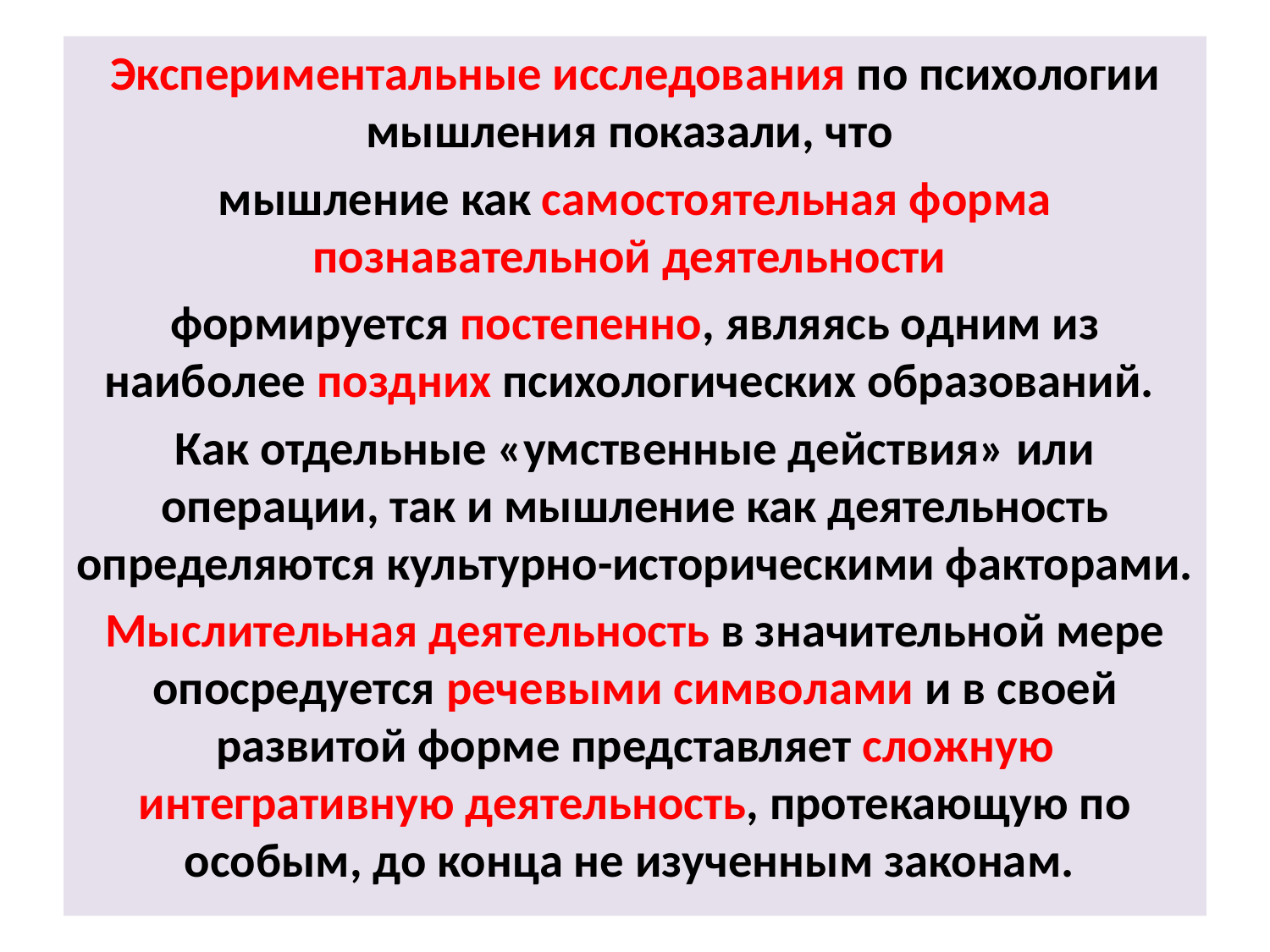

Экспериментальные исследования по психологии мышления показали, что
мышление как самостоятельная форма познавательной деятельности
формируется постепенно, являясь одним из наиболее поздних психологических образований.
Как отдельные «умственные действия» или операции, так и мышление как деятельность определяются культурно-историческими факторами.
Мыслительная деятельность в значительной мере опосредуется речевыми символами и в своей развитой форме представляет сложную интегративную деятельность, протекающую по особым, до конца не изученным законам.